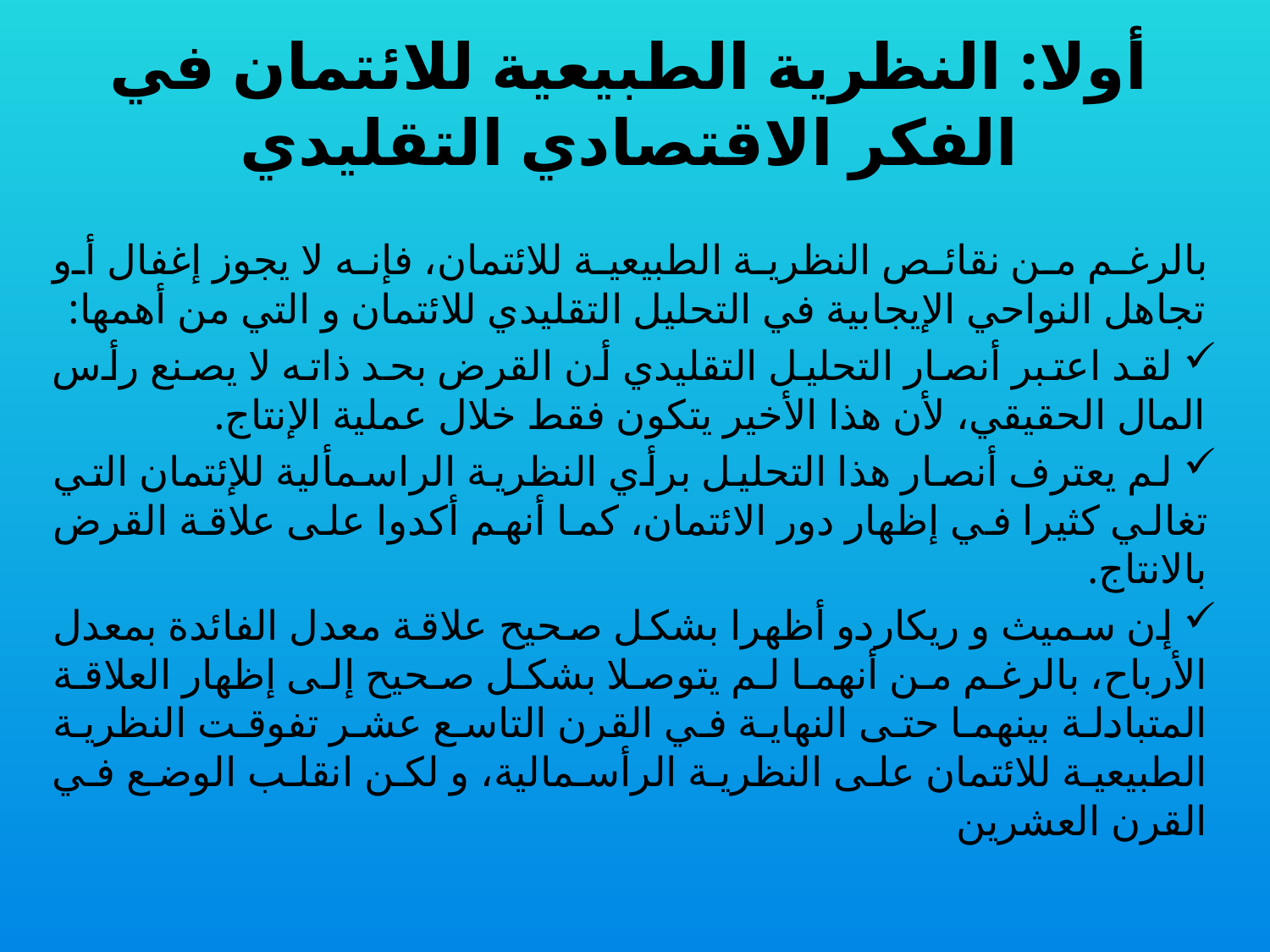

# أولا: النظرية الطبيعية للائتمان في الفكر الاقتصادي التقليدي
بالرغم من نقائص النظرية الطبيعية للائتمان، فإنه لا يجوز إغفال أو تجاهل النواحي الإيجابية في التحليل التقليدي للائتمان و التي من أهمها:
 لقد اعتبر أنصار التحليل التقليدي أن القرض بحد ذاته لا يصنع رأس المال الحقيقي، لأن هذا الأخير يتكون فقط خلال عملية الإنتاج.
 لم يعترف أنصار هذا التحليل برأي النظرية الراسمألية للإئتمان التي تغالي كثيرا في إظهار دور الائتمان، كما أنهم أكدوا على علاقة القرض بالانتاج.
 إن سميث و ريكاردو أظهرا بشكل صحيح علاقة معدل الفائدة بمعدل الأرباح، بالرغم من أنهما لم يتوصلا بشكل صحيح إلى إظهار العلاقة المتبادلة بينهما حتى النهاية في القرن التاسع عشر تفوقت النظرية الطبيعية للائتمان على النظرية الرأسمالية، و لكن انقلب الوضع في القرن العشرين